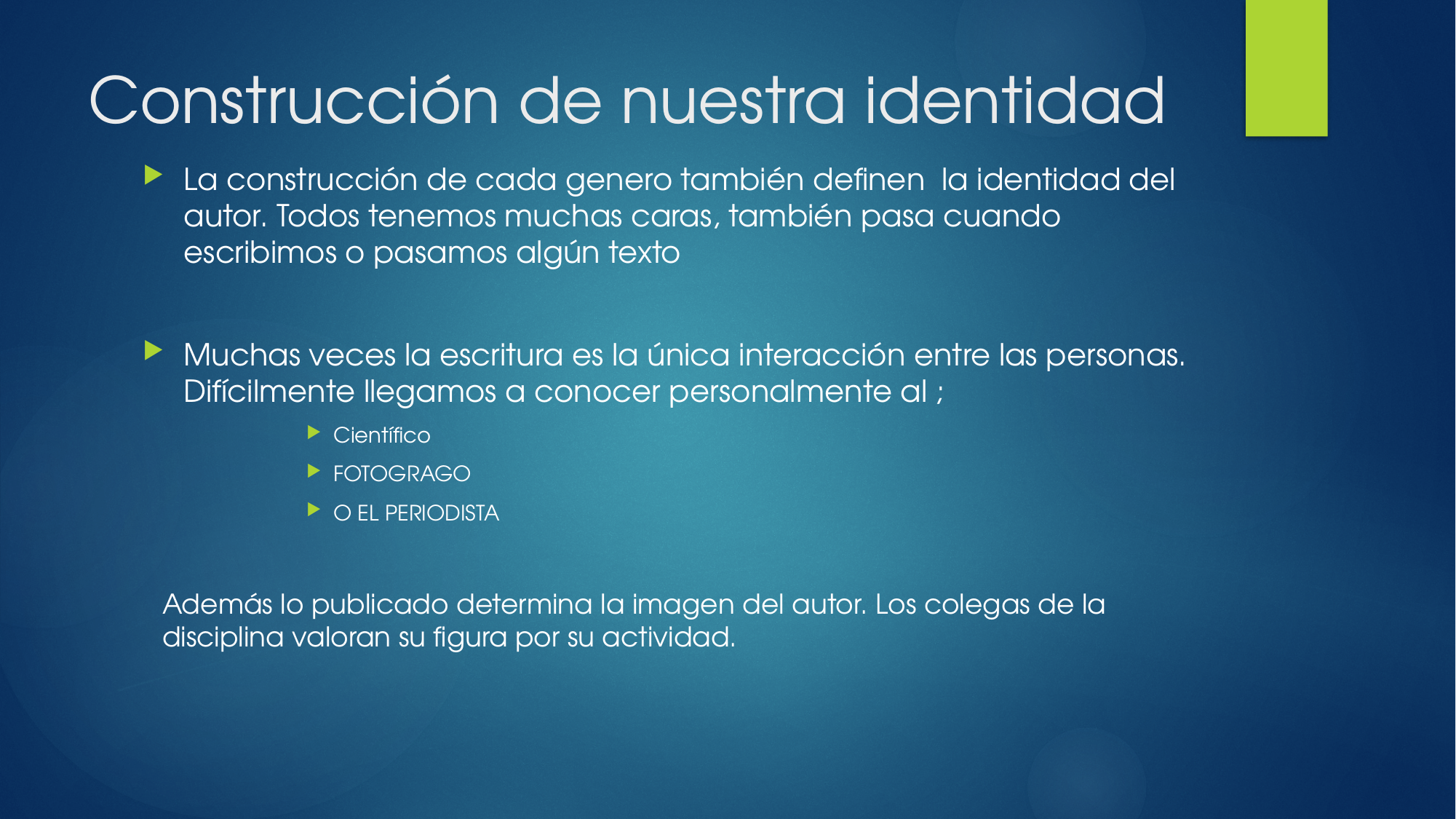

# Construcción de nuestra identidad
La construcción de cada genero también definen  la identidad del autor. Todos tenemos muchas caras, también pasa cuando escribimos o pasamos algún texto

Muchas veces la escritura es la única interacción entre las personas. Difícilmente llegamos a conocer personalmente al ;
Científico
FOTOGRAGO
O EL PERIODISTA

Además lo publicado determina la imagen del autor. Los colegas de la disciplina valoran su figura por su actividad.